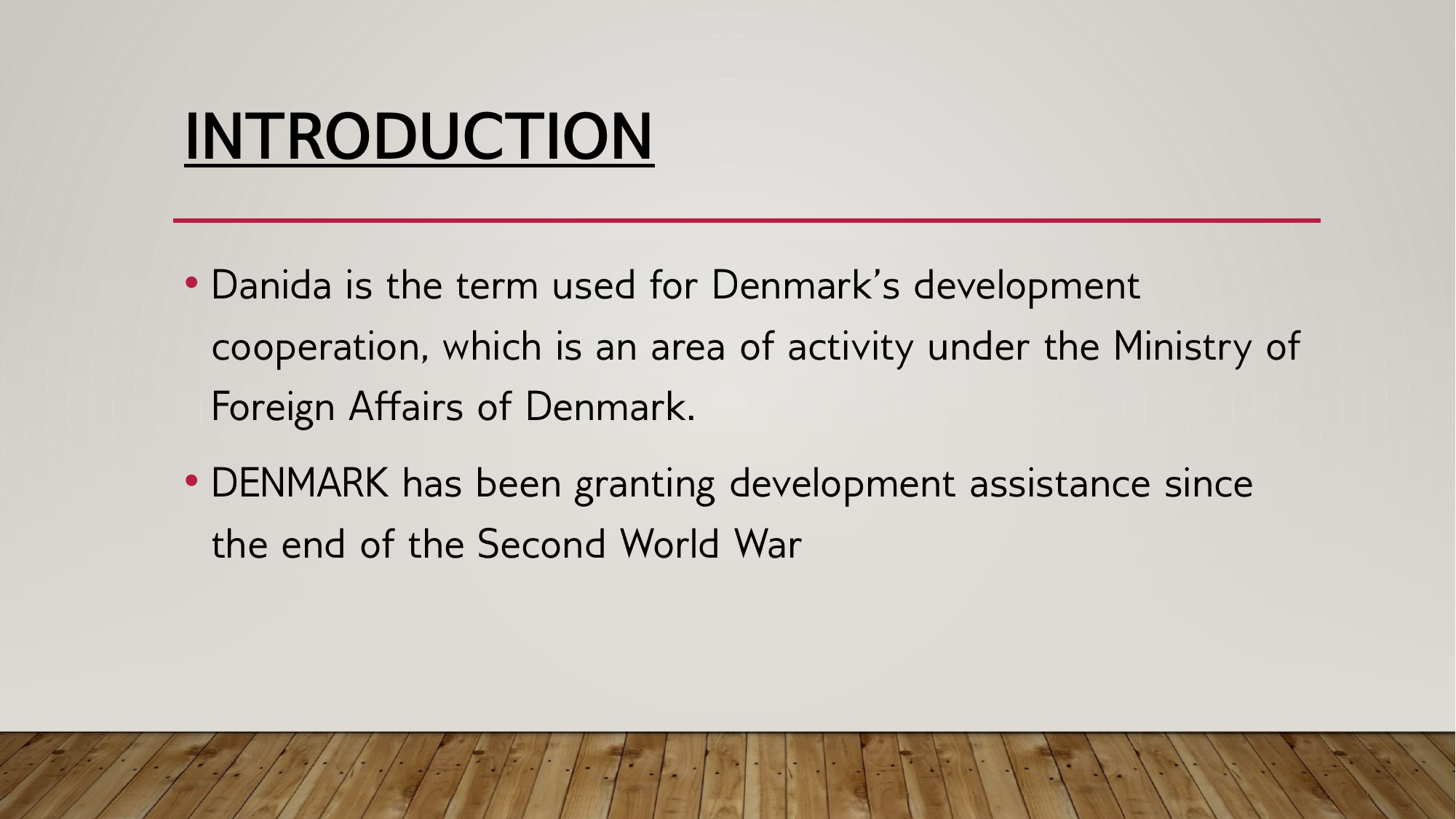

# INTRODUCTION
Danida is the term used for Denmark’s development cooperation, which is an area of activity under the Ministry of Foreign Affairs of Denmark.
DENMARK has been granting development assistance since the end of the Second World War